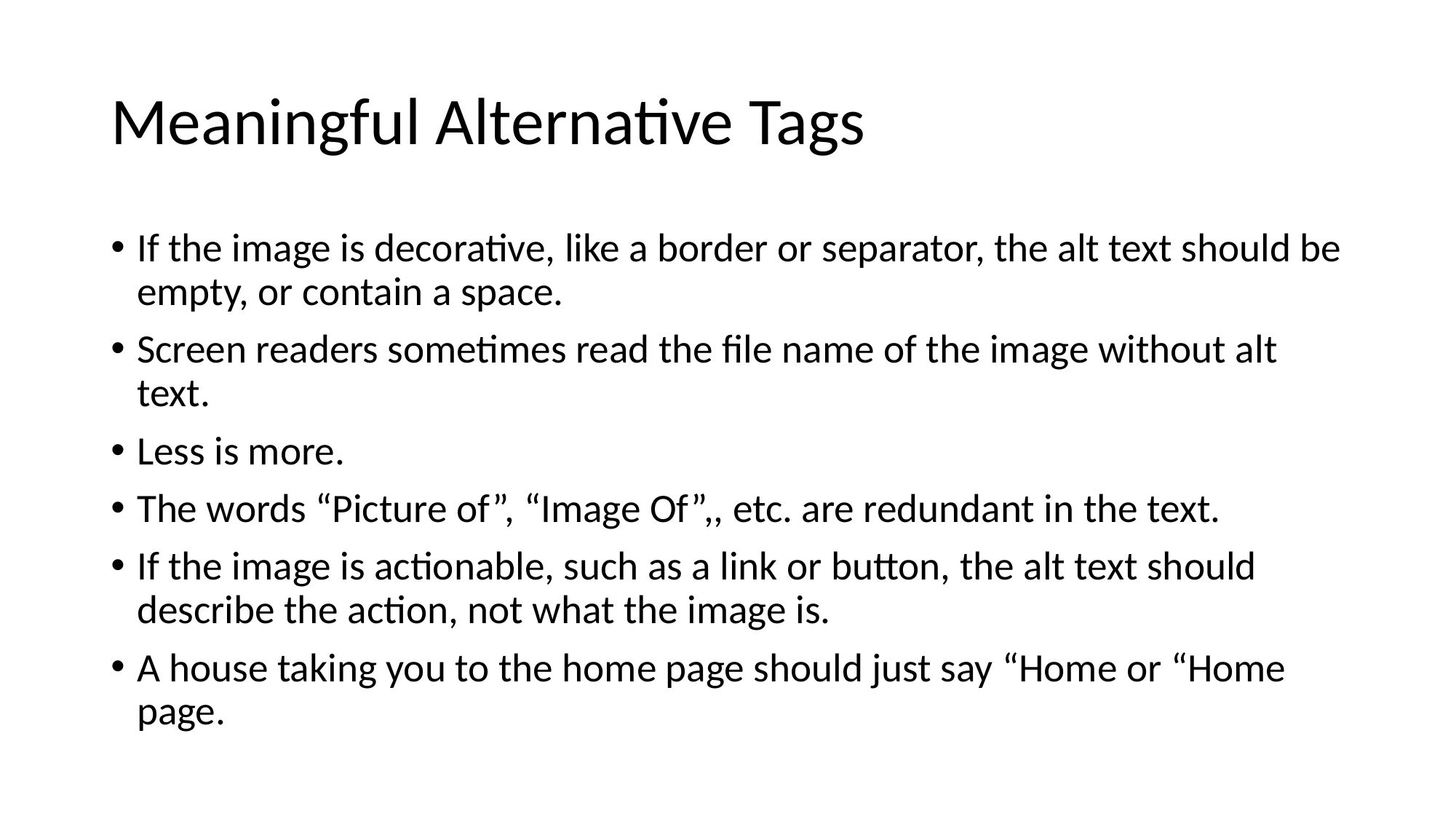

# Meaningful Alternative Tags
If the image is decorative, like a border or separator, the alt text should be empty, or contain a space.
Screen readers sometimes read the file name of the image without alt text.
Less is more.
The words “Picture of”, “Image Of”,, etc. are redundant in the text.
If the image is actionable, such as a link or button, the alt text should describe the action, not what the image is.
A house taking you to the home page should just say “Home or “Home page.